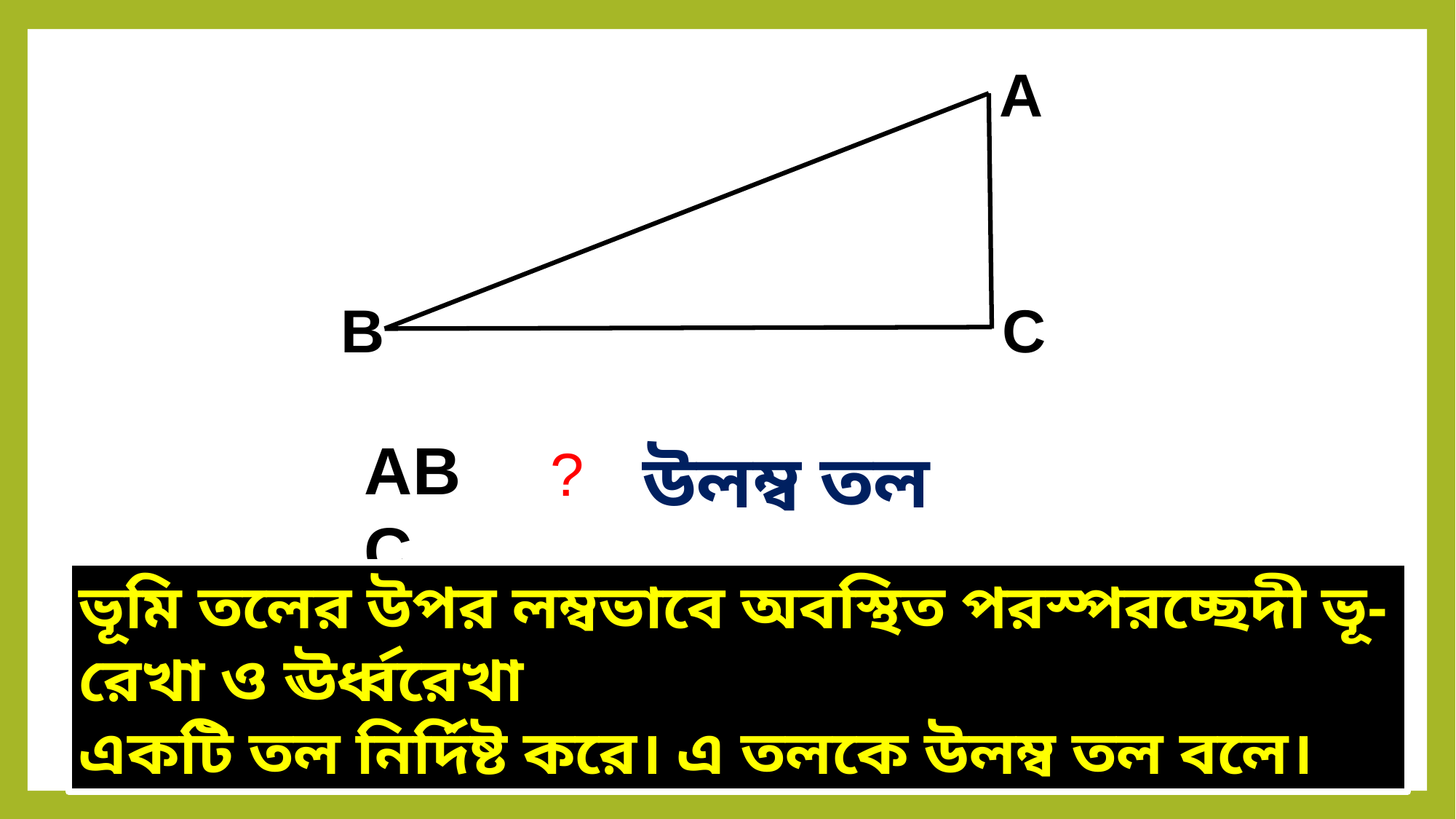

A
B
C
ABC
?
উলম্ব তল
ভূমি তলের উপর লম্বভাবে অবস্থিত পরস্পরচ্ছেদী ভূ-রেখা ও ঊর্ধ্বরেখা
একটি তল নির্দিষ্ট করে। এ তলকে উলম্ব তল বলে।